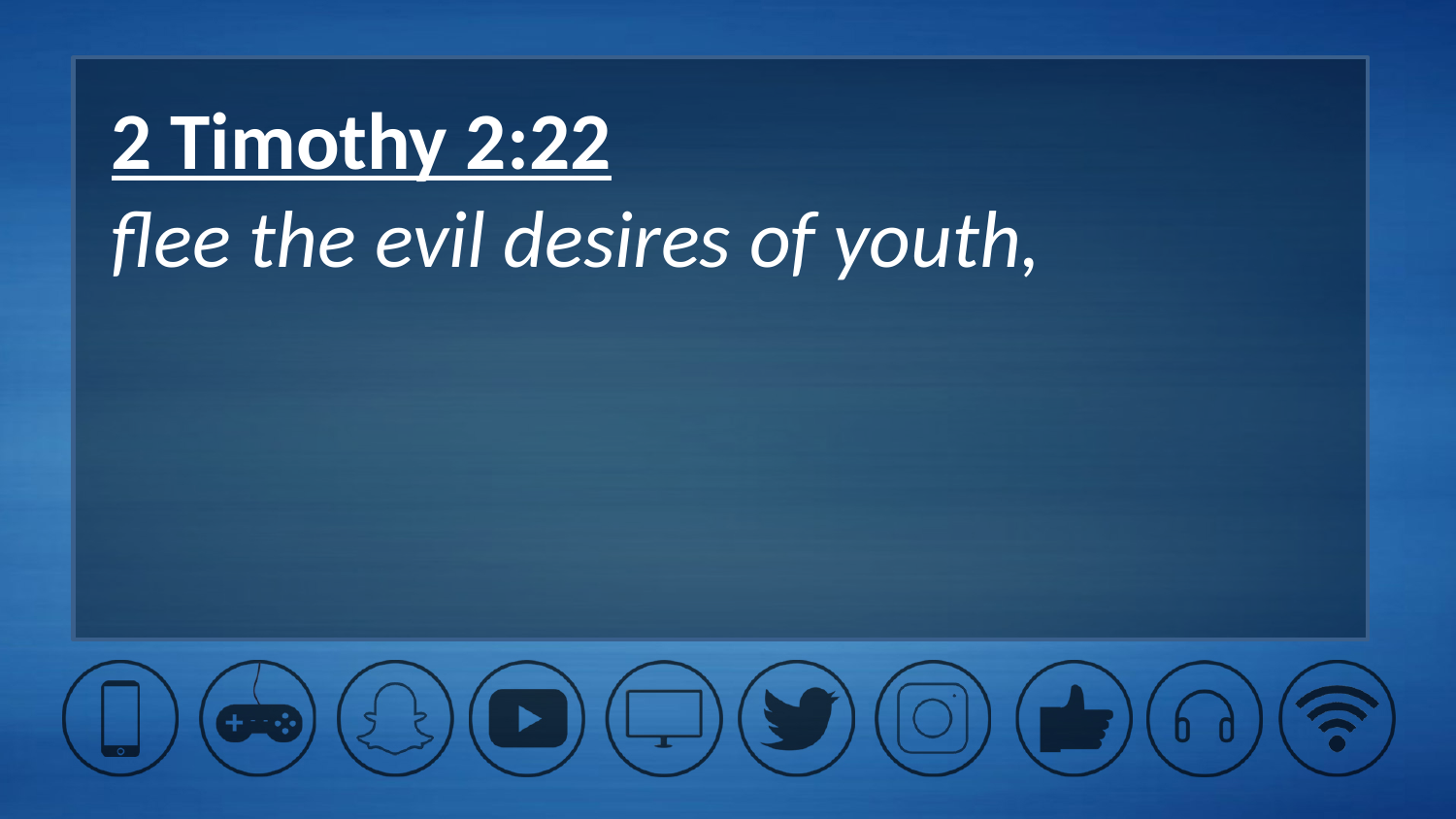

2 Timothy 2:22
flee the evil desires of youth,